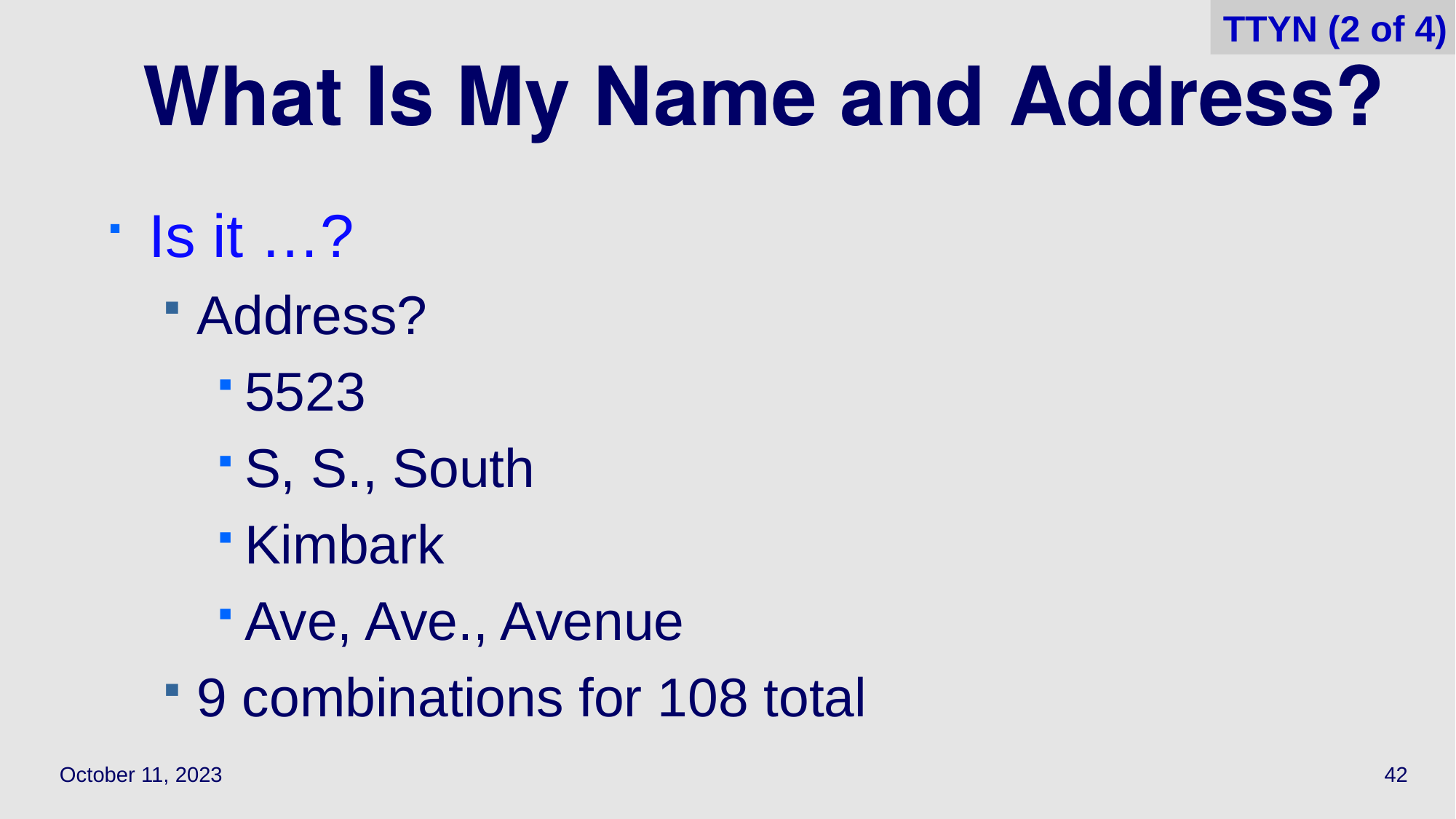

TTYN (2 of 4)
# What Is My Name and Address?
Is it …?
Address?
5523
S, S., South
Kimbark
Ave, Ave., Avenue
9 combinations for 108 total
October 11, 2023
42